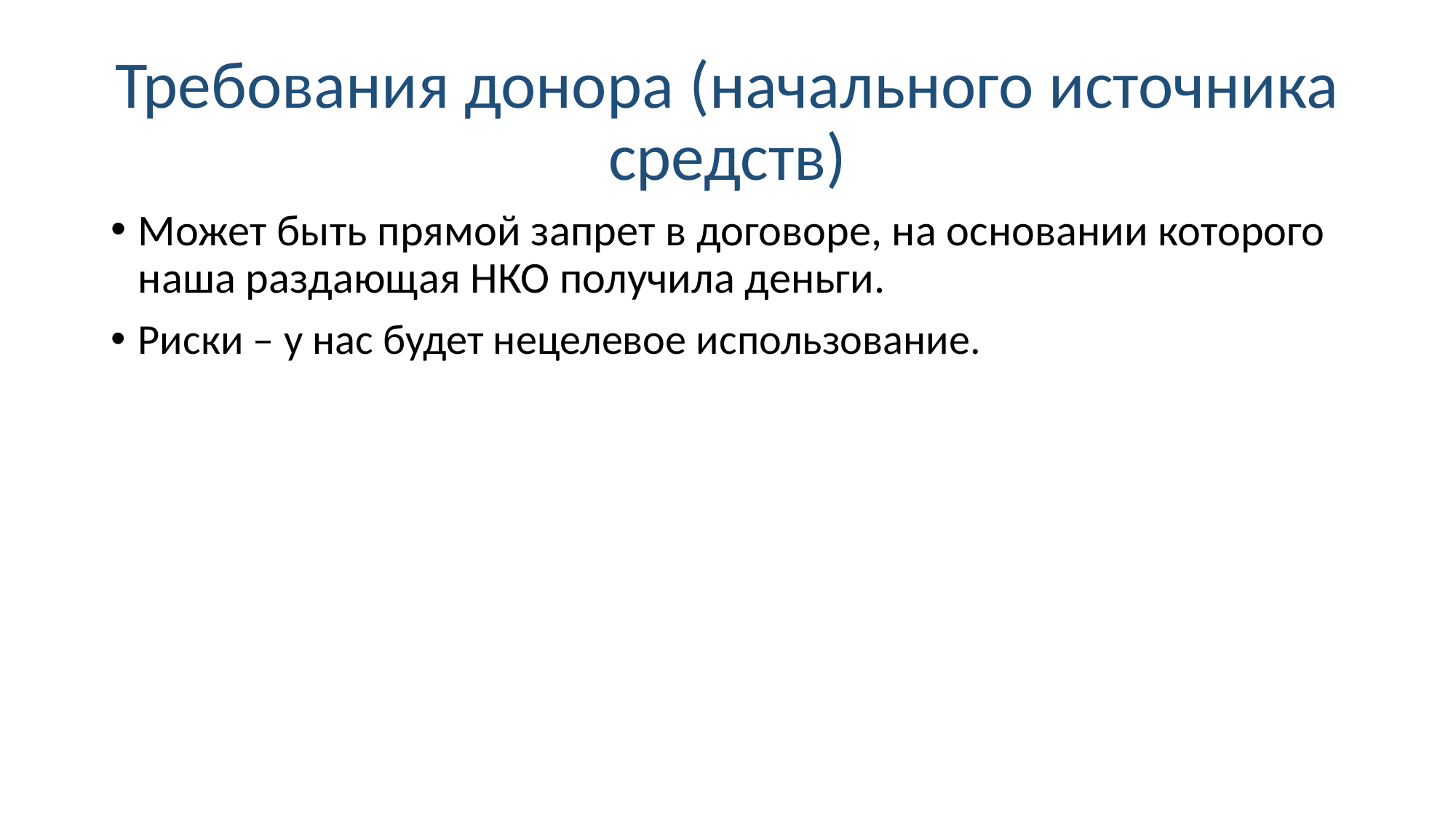

# Требования донора (начального источника средств)
Может быть прямой запрет в договоре, на основании которого наша раздающая НКО получила деньги.
Риски – у нас будет нецелевое использование.